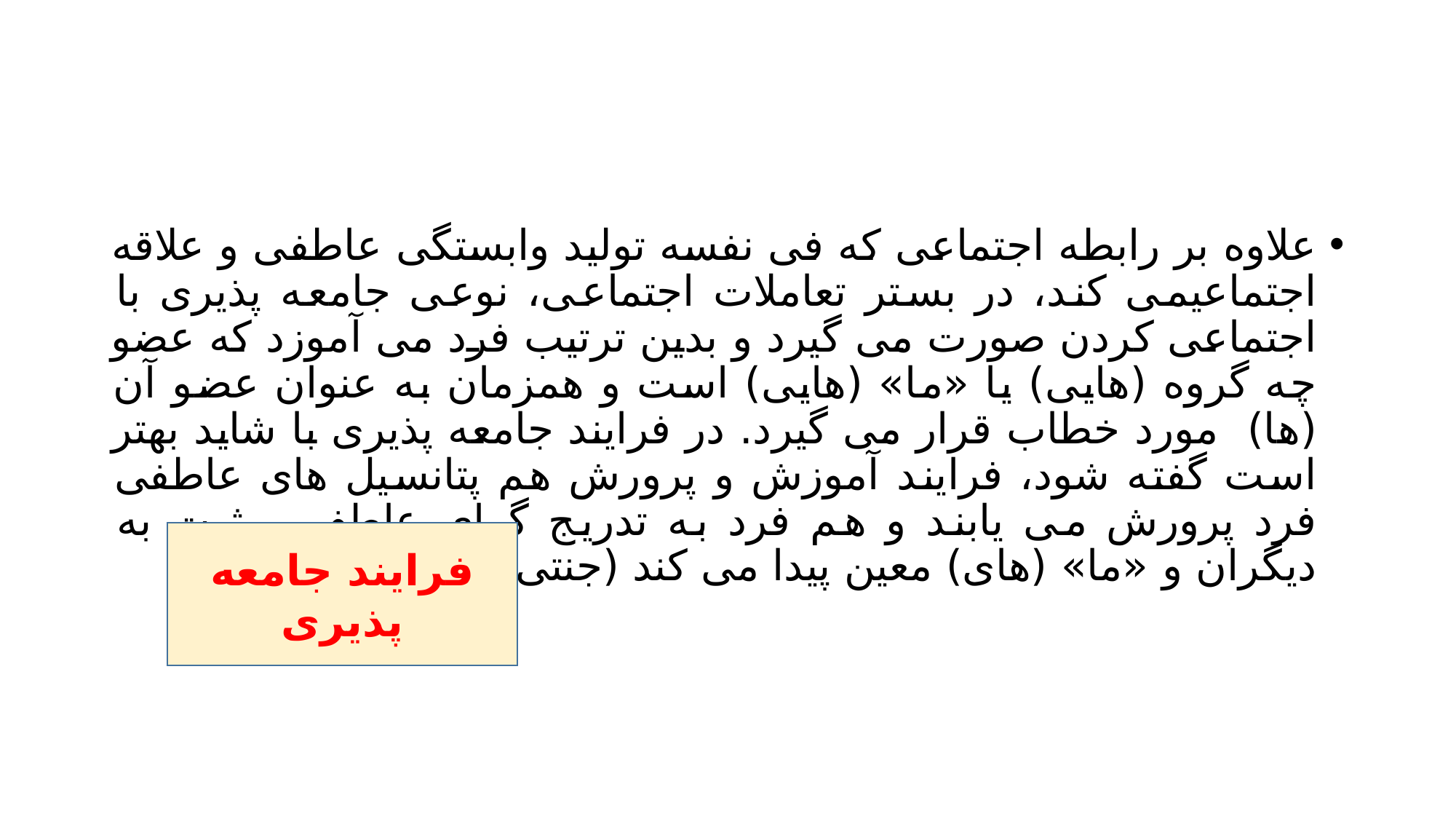

#
علاوه بر رابطه اجتماعی که فی نفسه تولید وابستگی عاطفی و علاقه اجتماعیمی کند، در بستر تعاملات اجتماعی، نوعی جامعه پذیری با اجتماعی کردن صورت می گیرد و بدین ترتیب فرد می آموزد که عضو چه گروه (هایی) یا «ما» (هایی) است و همزمان به عنوان عضو آن (ها)  مورد خطاب قرار می گیرد. در فرایند جامعه پذیری با شاید بهتر است گفته شود، فرایند آموزش و پرورش هم پتانسیل های عاطفی فرد پرورش می یابند و هم فرد به تدریج گرای عاطفی مثبت به دیگران و «ما» (های) معین پیدا می کند (جنتی، 1375، 2-101)
فرایند جامعه پذیری